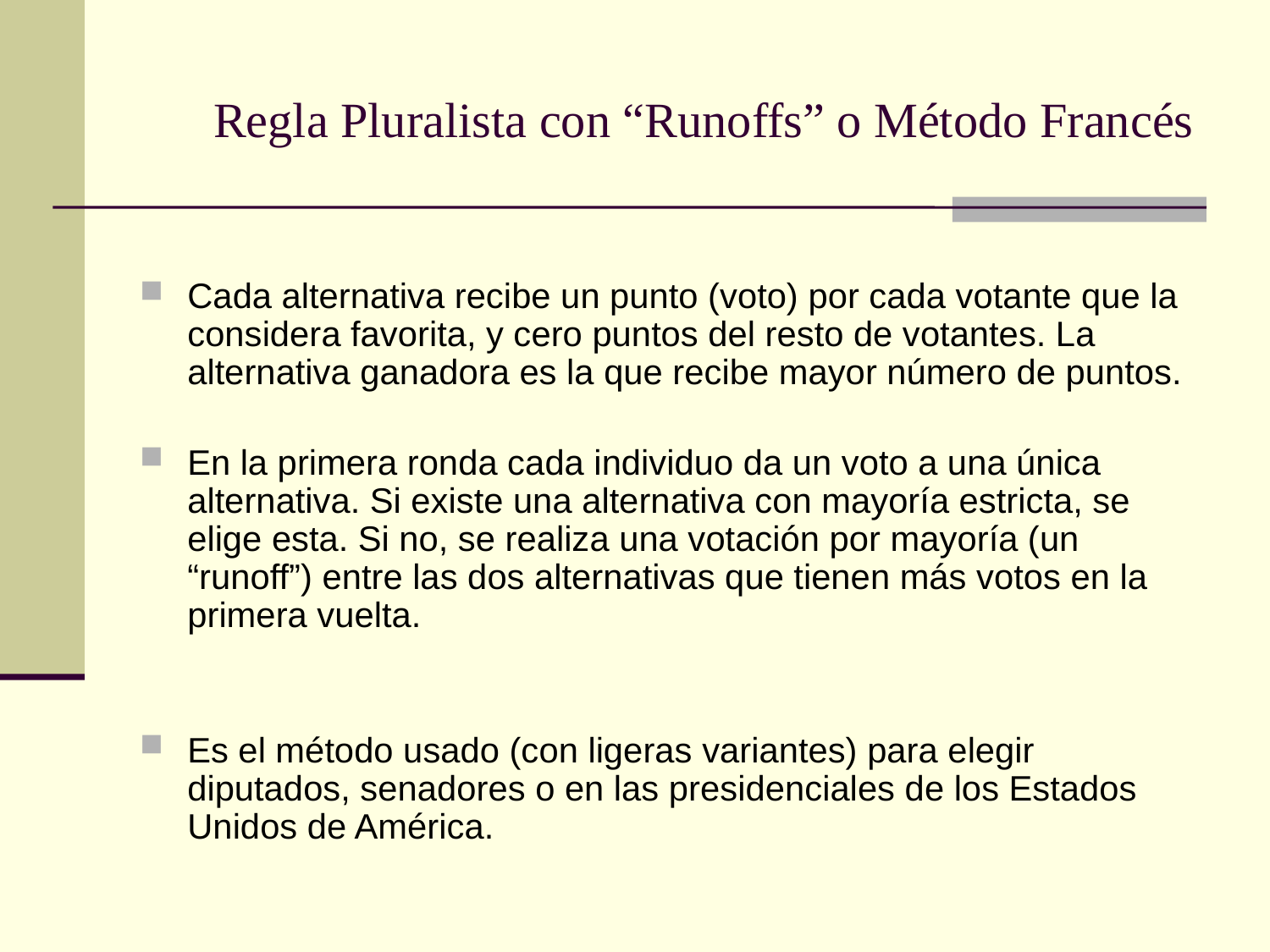

# Regla Pluralista con “Runoffs” o Método Francés

Cada alternativa recibe un punto (voto) por cada votante que la considera favorita, y cero puntos del resto de votantes. La alternativa ganadora es la que recibe mayor número de puntos.

En la primera ronda cada individuo da un voto a una única alternativa. Si existe una alternativa con mayoría estricta, se elige esta. Si no, se realiza una votación por mayoría (un “runoff”) entre las dos alternativas que tienen más votos en la primera vuelta.

Es el método usado (con ligeras variantes) para elegir diputados, senadores o en las presidenciales de los Estados Unidos de América.